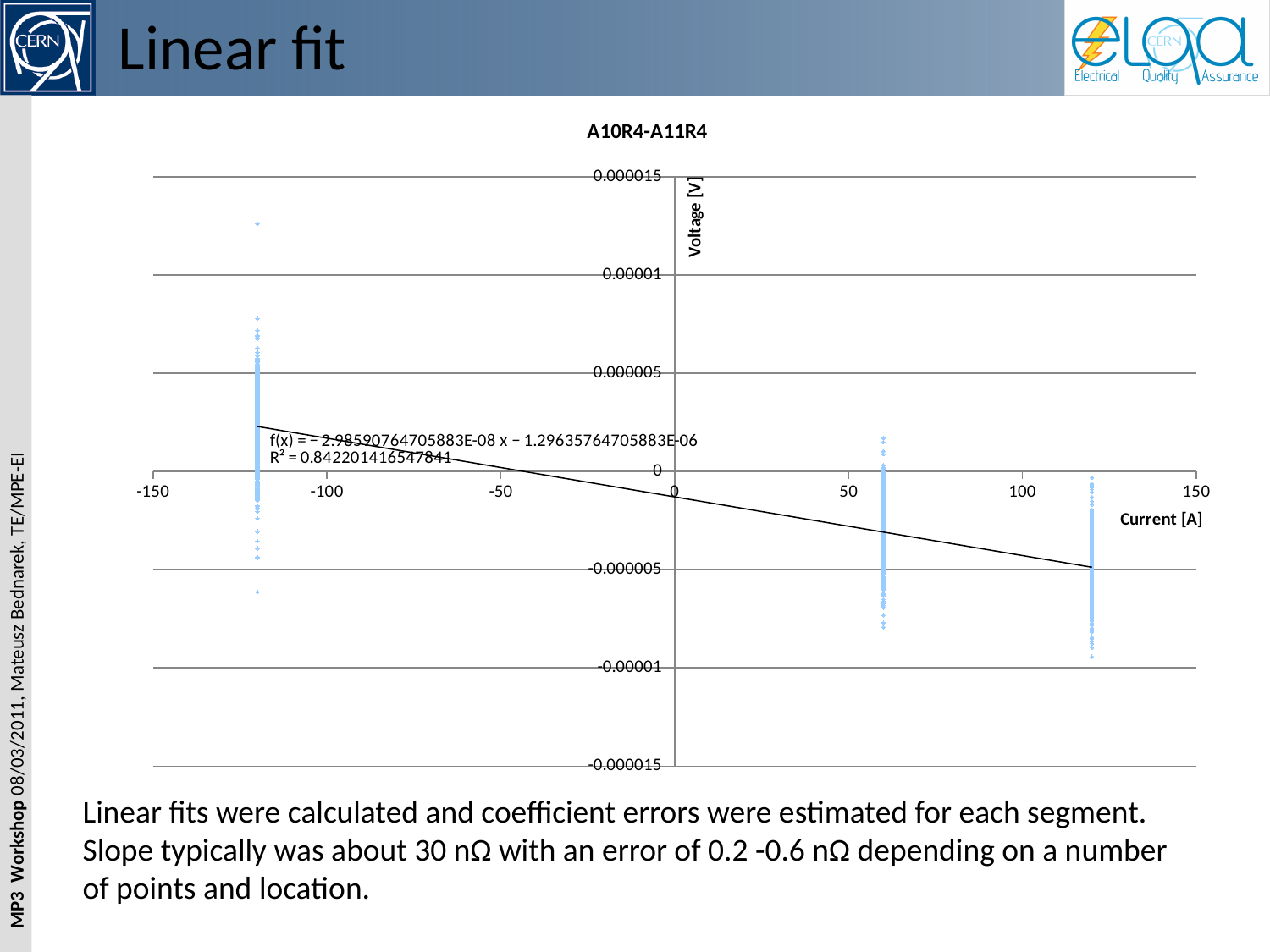

# Linear fit

### Chart: A10R4-A11R4

| Category | DMM readout [V] |
|---|---|
Linear fits were calculated and coefficient errors were estimated for each segment.
Slope typically was about 30 nΩ with an error of 0.2 -0.6 nΩ depending on a number
of points and location.